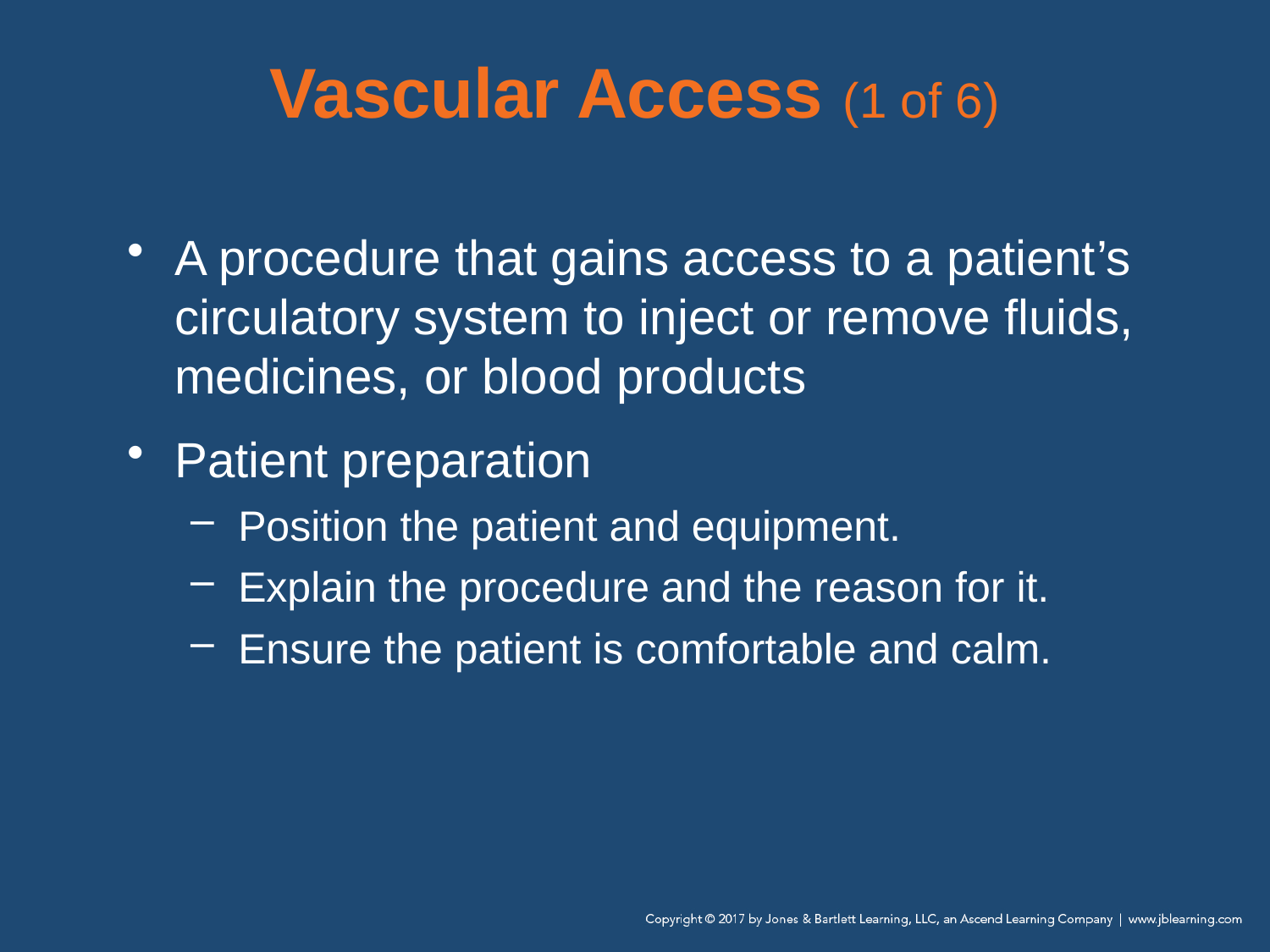

# Vascular Access (1 of 6)
A procedure that gains access to a patient’s circulatory system to inject or remove fluids, medicines, or blood products
Patient preparation
Position the patient and equipment.
Explain the procedure and the reason for it.
Ensure the patient is comfortable and calm.